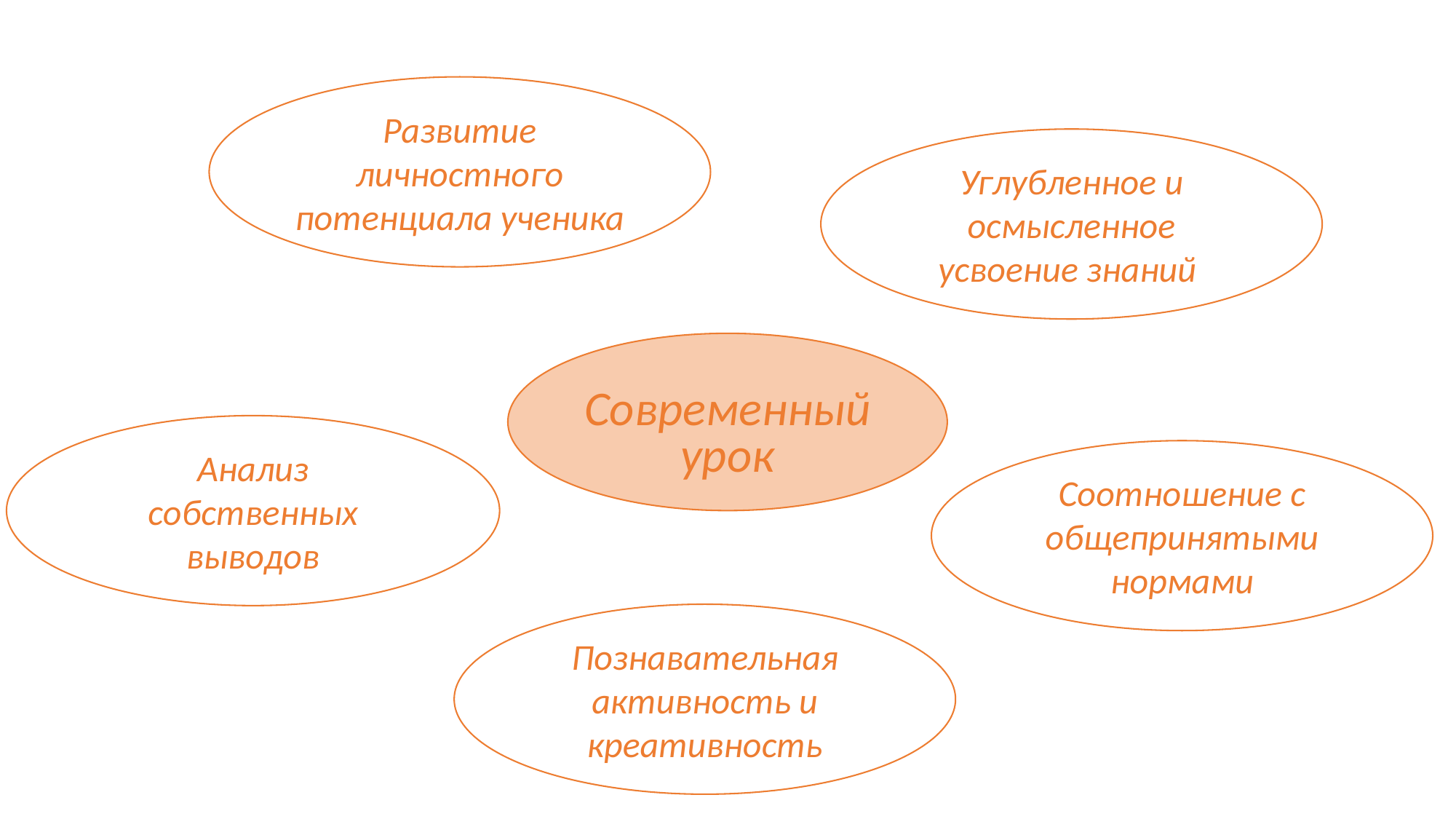

Развитие личностного потенциала ученика
Углубленное и осмысленное усвоение знаний

Современный урок

Анализ собственных выводов
Соотношение с общепринятыми нормами
Познавательная активность и креативность